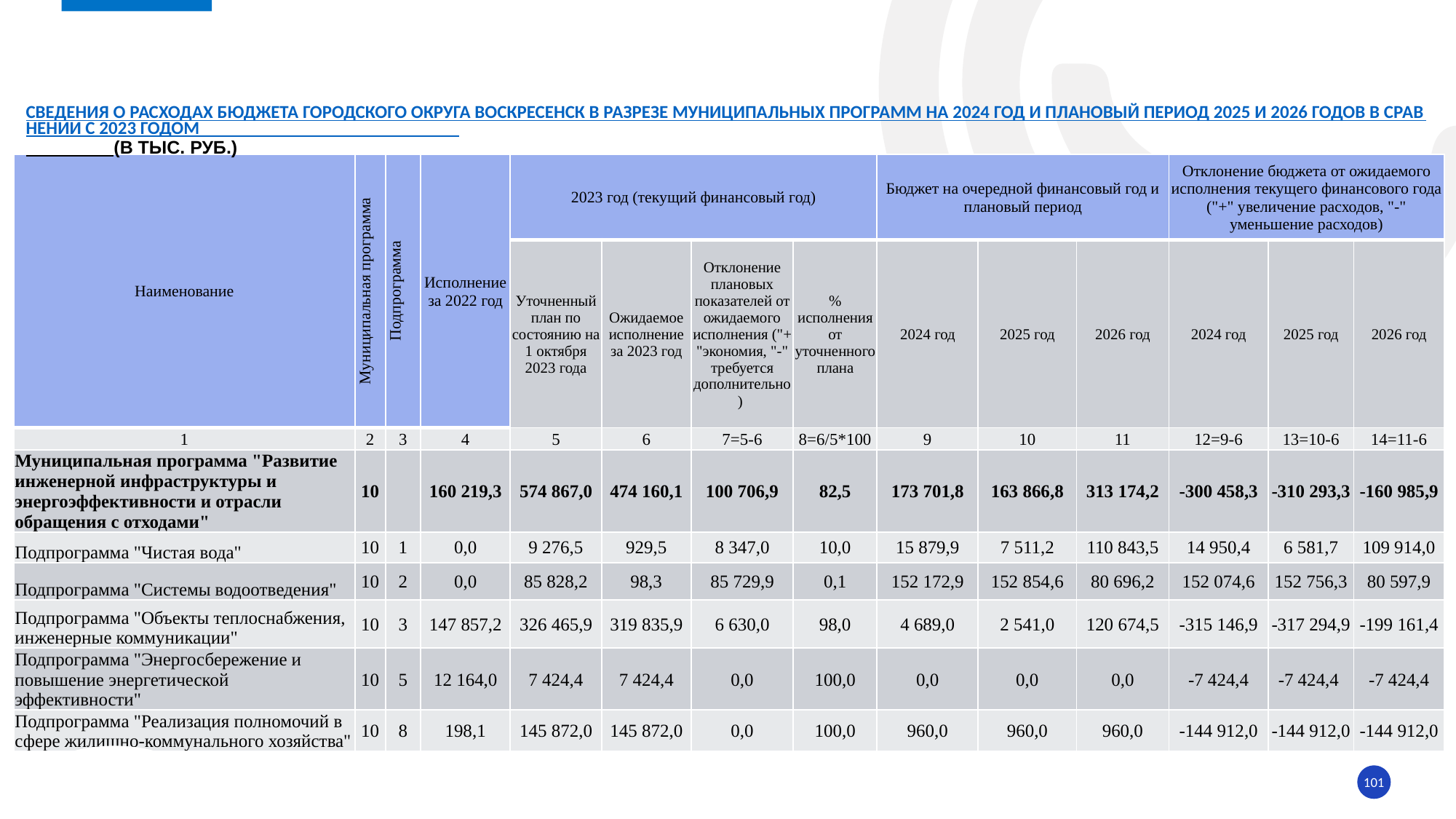

# Сведения о расходах БЮДЖЕТА ГОРОДСКОГО ОКРУГА ВОСКРЕСЕНСК в разрезе муниципальных ПРОГРАММ на 2024 год и плановый период 2025 и 2026 годов в сравнении с 2023 годом                                                                                   (в тыс. руб.)
| Наименование | Муниципальная программа | Подпрограмма | Исполнение за 2022 год | 2023 год (текущий финансовый год) |  |  |  | Бюджет на очередной финансовый год и плановый период |  |  | Отклонение бюджета от ожидаемого исполнения текущего финансового года ("+" увеличение расходов, "-" уменьшение расходов) |  |  |
| --- | --- | --- | --- | --- | --- | --- | --- | --- | --- | --- | --- | --- | --- |
|  |  |  |  | Уточненный план по состоянию на 1 октября 2023 года | Ожидаемое исполнение за 2023 год | Отклонение плановых показателей от ожидаемого исполнения ("+ "экономия, "-" требуется дополнительно) | % исполнения от уточненного плана | 2024 год | 2025 год | 2026 год | 2024 год | 2025 год | 2026 год |
| 1 | 2 | 3 | 4 | 5 | 6 | 7=5-6 | 8=6/5\*100 | 9 | 10 | 11 | 12=9-6 | 13=10-6 | 14=11-6 |
| Муниципальная программа "Развитие инженерной инфраструктуры и энергоэффективности и отрасли обращения с отходами" | 10 |  | 160 219,3 | 574 867,0 | 474 160,1 | 100 706,9 | 82,5 | 173 701,8 | 163 866,8 | 313 174,2 | -300 458,3 | -310 293,3 | -160 985,9 |
| Подпрограмма "Чистая вода" | 10 | 1 | 0,0 | 9 276,5 | 929,5 | 8 347,0 | 10,0 | 15 879,9 | 7 511,2 | 110 843,5 | 14 950,4 | 6 581,7 | 109 914,0 |
| Подпрограмма "Системы водоотведения" | 10 | 2 | 0,0 | 85 828,2 | 98,3 | 85 729,9 | 0,1 | 152 172,9 | 152 854,6 | 80 696,2 | 152 074,6 | 152 756,3 | 80 597,9 |
| Подпрограмма "Объекты теплоснабжения, инженерные коммуникации" | 10 | 3 | 147 857,2 | 326 465,9 | 319 835,9 | 6 630,0 | 98,0 | 4 689,0 | 2 541,0 | 120 674,5 | -315 146,9 | -317 294,9 | -199 161,4 |
| Подпрограмма "Энергосбережение и повышение энергетической эффективности" | 10 | 5 | 12 164,0 | 7 424,4 | 7 424,4 | 0,0 | 100,0 | 0,0 | 0,0 | 0,0 | -7 424,4 | -7 424,4 | -7 424,4 |
| Подпрограмма "Реализация полномочий в сфере жилищно-коммунального хозяйства" | 10 | 8 | 198,1 | 145 872,0 | 145 872,0 | 0,0 | 100,0 | 960,0 | 960,0 | 960,0 | -144 912,0 | -144 912,0 | -144 912,0 |

101